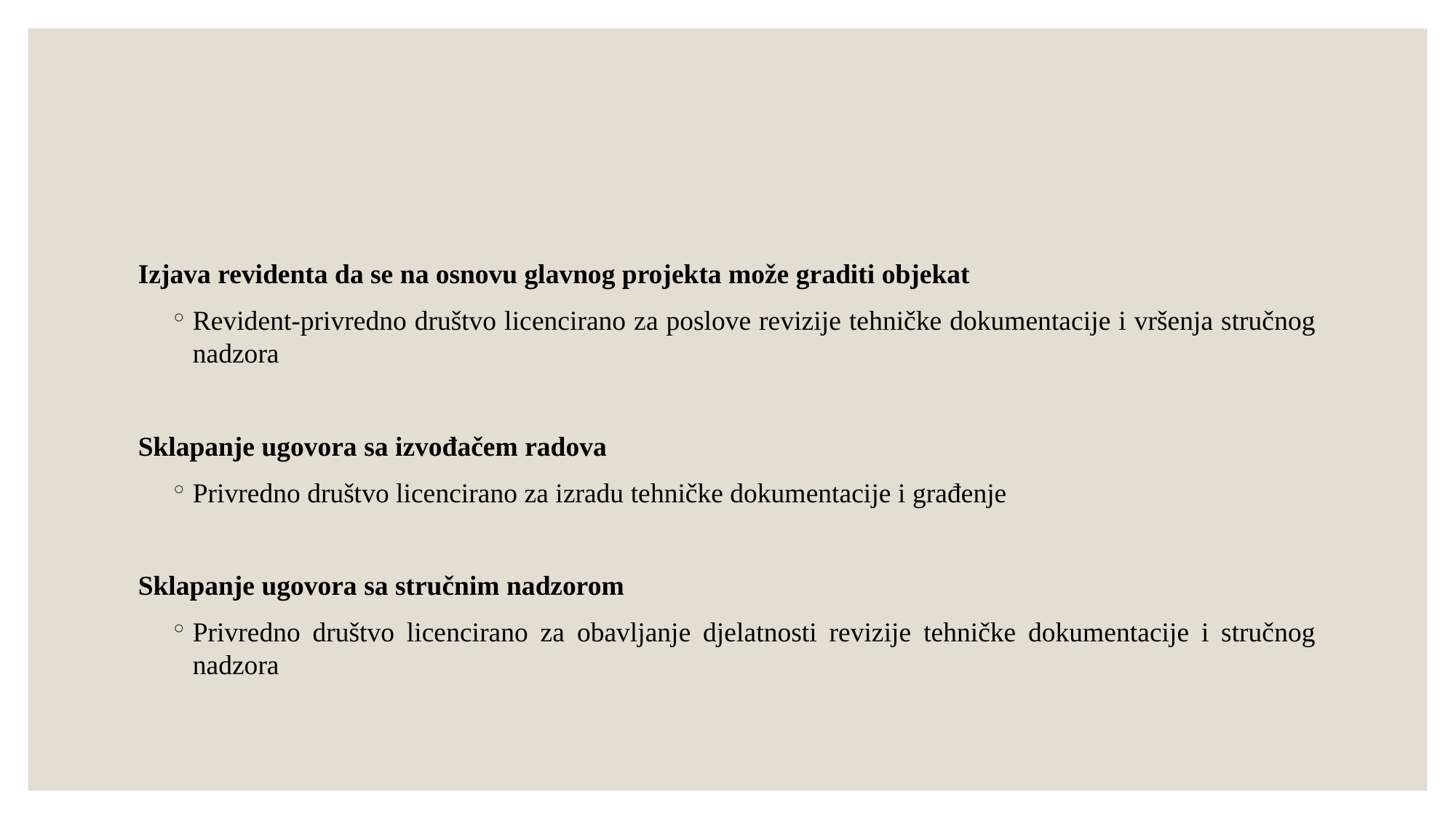

#
Izjava revidenta da se na osnovu glavnog projekta može graditi objekat
Revident-privredno društvo licencirano za poslove revizije tehničke dokumentacije i vršenja stručnog nadzora

Sklapanje ugovora sa izvođačem radova
Privredno društvo licencirano za izradu tehničke dokumentacije i građenje

Sklapanje ugovora sa stručnim nadzorom
Privredno društvo licencirano za obavljanje djelatnosti revizije tehničke dokumentacije i stručnog nadzora